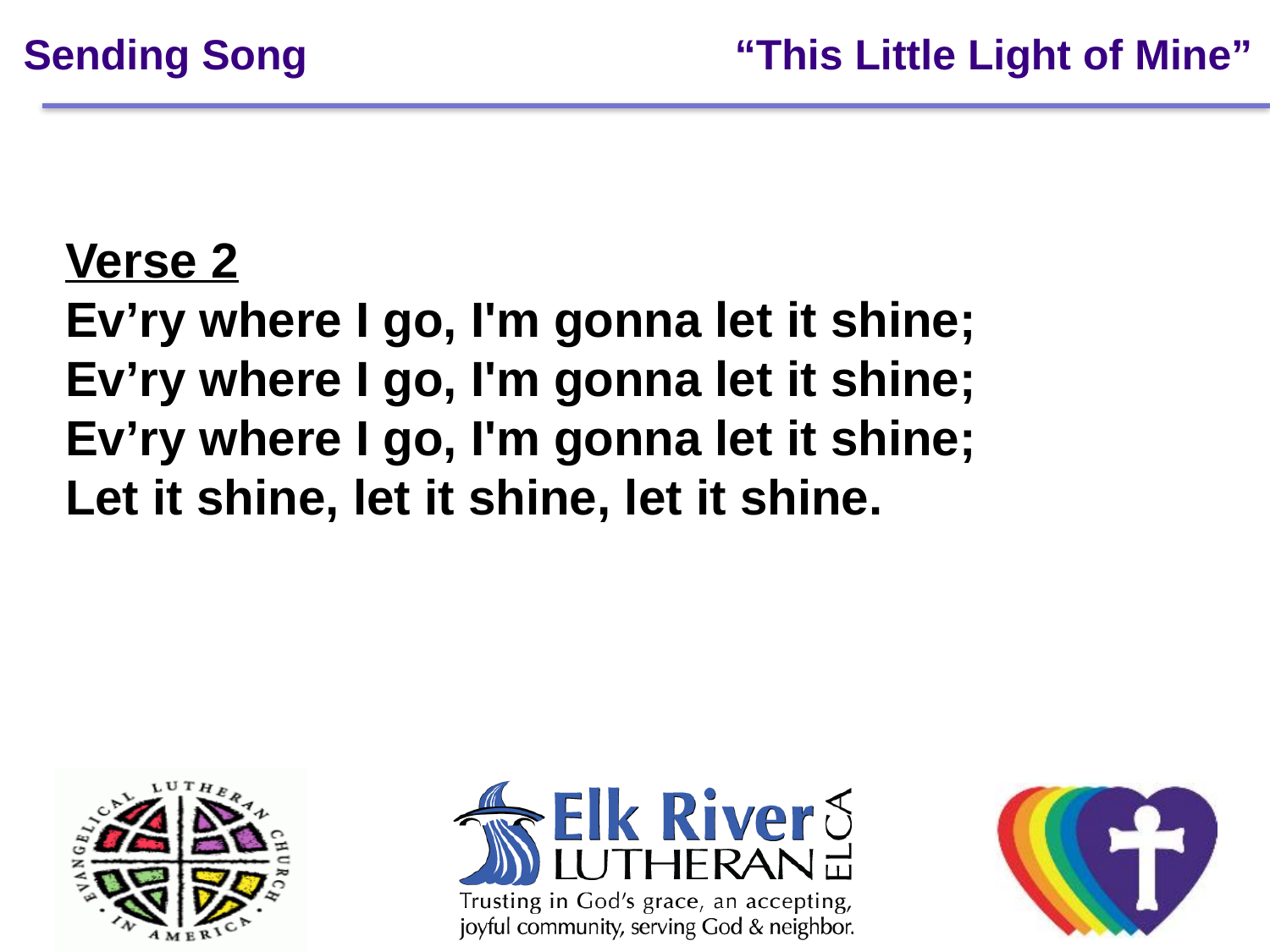

# Sending Song	                            “This Little Light of Mine”
Verse 2
Ev’ry where I go, I'm gonna let it shine;
Ev’ry where I go, I'm gonna let it shine;
Ev’ry where I go, I'm gonna let it shine;
Let it shine, let it shine, let it shine.